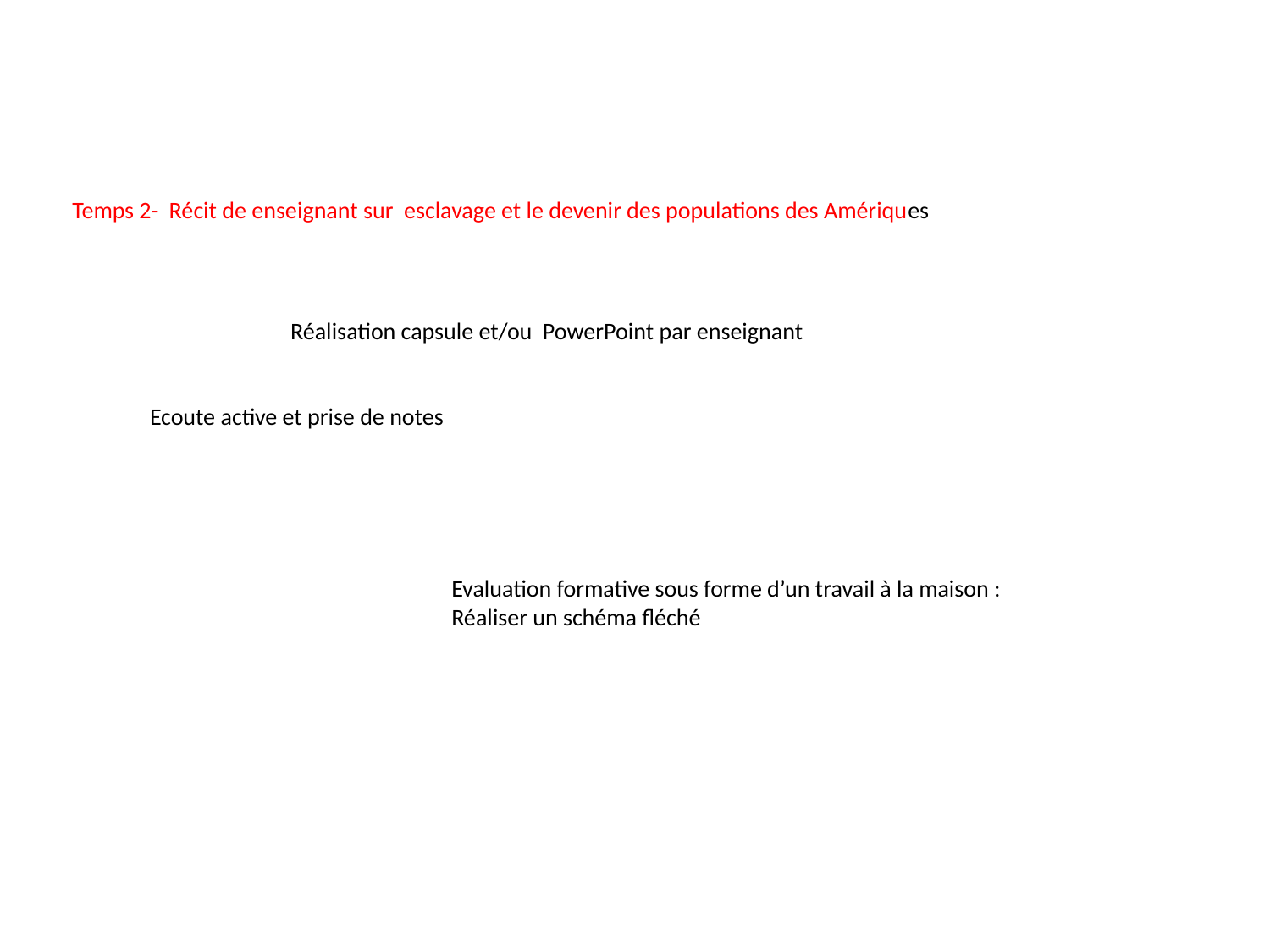

Temps 2-  Récit de enseignant sur  esclavage et le devenir des populations des Amériques
Réalisation capsule et/ou  PowerPoint par enseignant
Ecoute active et prise de notes
Evaluation formative sous forme d’un travail à la maison :
Réaliser un schéma fléché